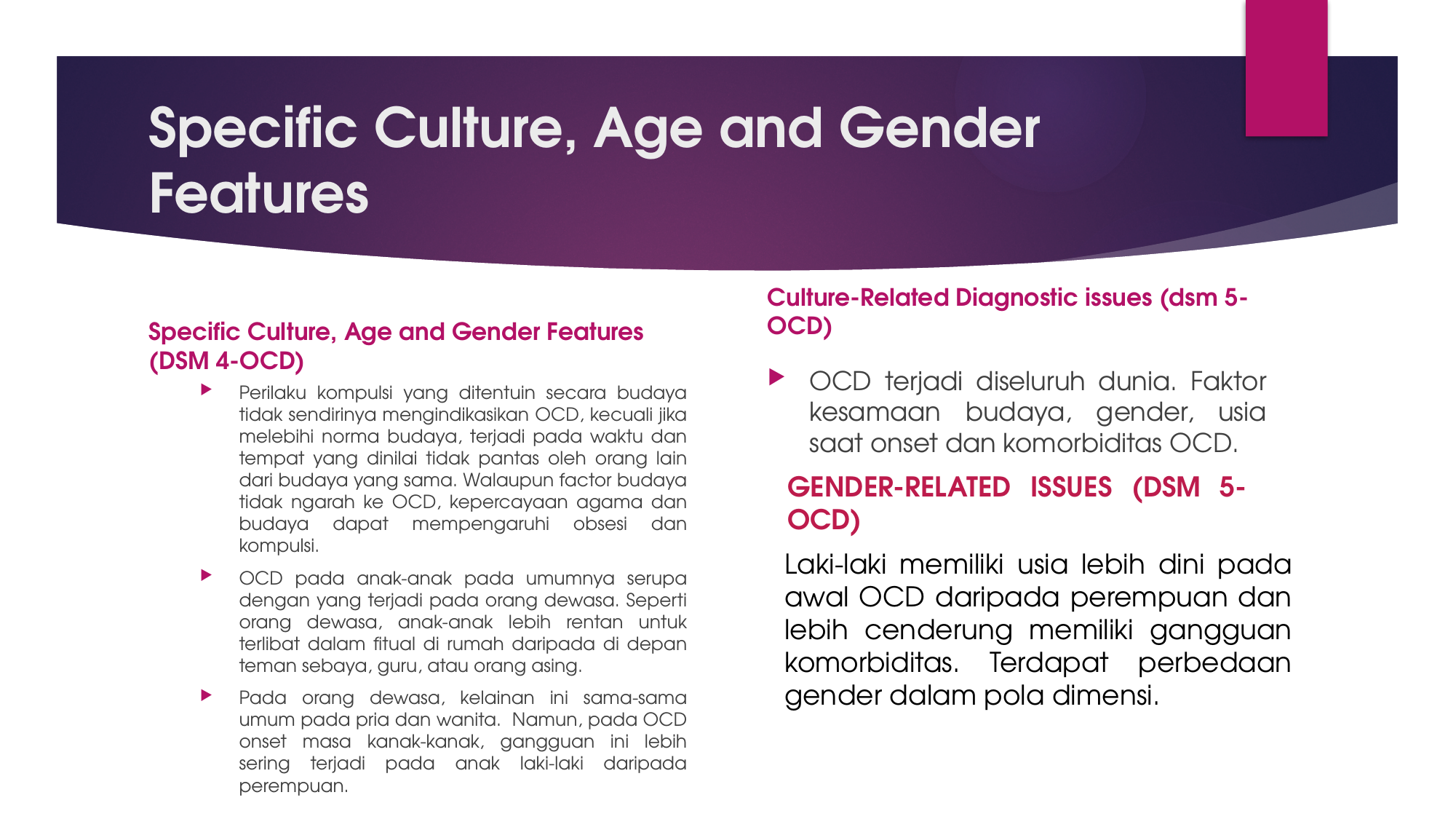

# Specific Culture, Age and Gender Features
Culture-Related Diagnostic issues (dsm 5-OCD)
Specific Culture, Age and Gender Features (DSM 4-OCD)
OCD terjadi diseluruh dunia. Faktor kesamaan budaya, gender, usia saat onset dan komorbiditas OCD.
Perilaku kompulsi yang ditentuin secara budaya tidak sendirinya mengindikasikan OCD, kecuali jika melebihi norma budaya, terjadi pada waktu dan tempat yang dinilai tidak pantas oleh orang lain dari budaya yang sama. Walaupun factor budaya tidak ngarah ke OCD, kepercayaan agama dan budaya dapat mempengaruhi obsesi dan kompulsi.
OCD pada anak-anak pada umumnya serupa dengan yang terjadi pada orang dewasa. Seperti orang dewasa, anak-anak lebih rentan untuk terlibat dalam fitual di rumah daripada di depan teman sebaya, guru, atau orang asing.
Pada orang dewasa, kelainan ini sama-sama umum pada pria dan wanita.  Namun, pada OCD onset masa kanak-kanak, gangguan ini lebih sering terjadi pada anak laki-laki daripada perempuan.
GENDER-RELATED ISSUES (DSM 5-OCD)
Laki-laki memiliki usia lebih dini pada awal OCD daripada perempuan dan lebih cenderung memiliki gangguan komorbiditas. Terdapat perbedaan gender dalam pola dimensi.